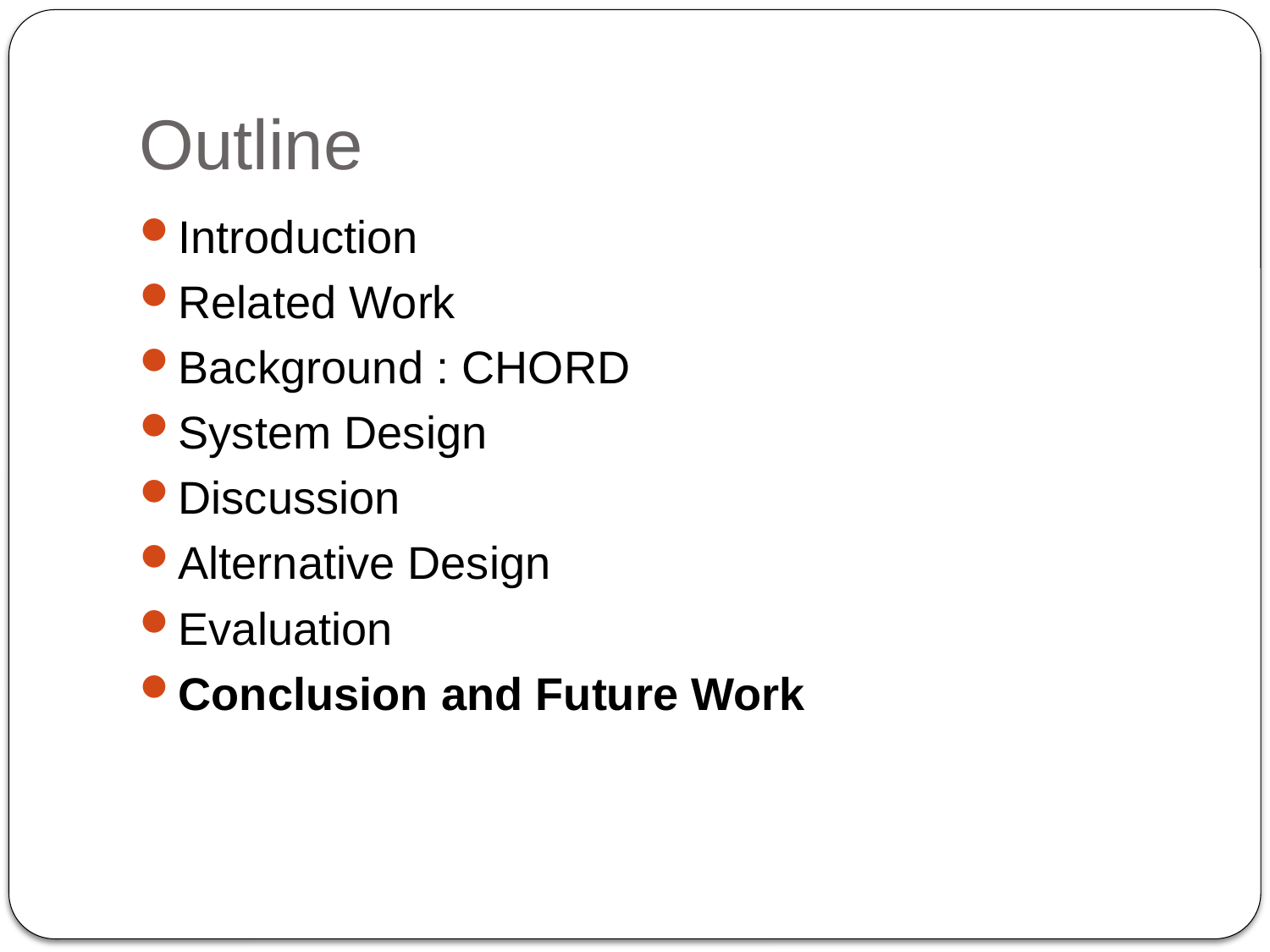

# Outline
Introduction
Related Work
Background : CHORD
System Design
Discussion
Alternative Design
Evaluation
Conclusion and Future Work